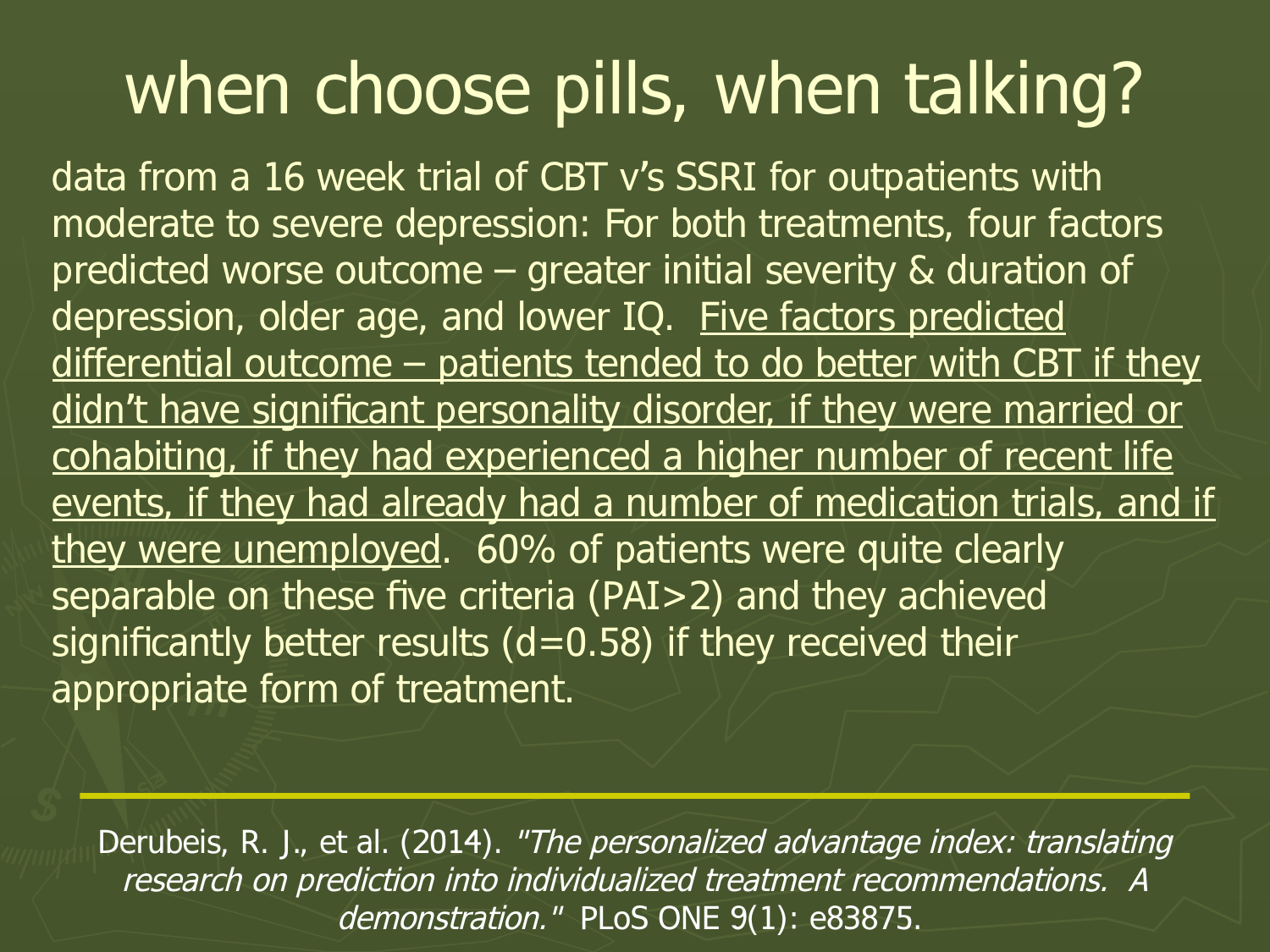

# when choose pills, when talking?
data from a 16 week trial of CBT v’s SSRI for outpatients with moderate to severe depression: For both treatments, four factors predicted worse outcome – greater initial severity & duration of depression, older age, and lower IQ.  Five factors predicted differential outcome – patients tended to do better with CBT if they didn’t have significant personality disorder, if they were married or cohabiting, if they had experienced a higher number of recent life events, if they had already had a number of medication trials, and if they were unemployed.  60% of patients were quite clearly separable on these five criteria (PAI>2) and they achieved significantly better results (d=0.58) if they received their appropriate form of treatment.

Derubeis, R. J., et al. (2014). "The personalized advantage index: translating research on prediction into individualized treatment recommendations.  A demonstration."  PLoS ONE 9(1): e83875.